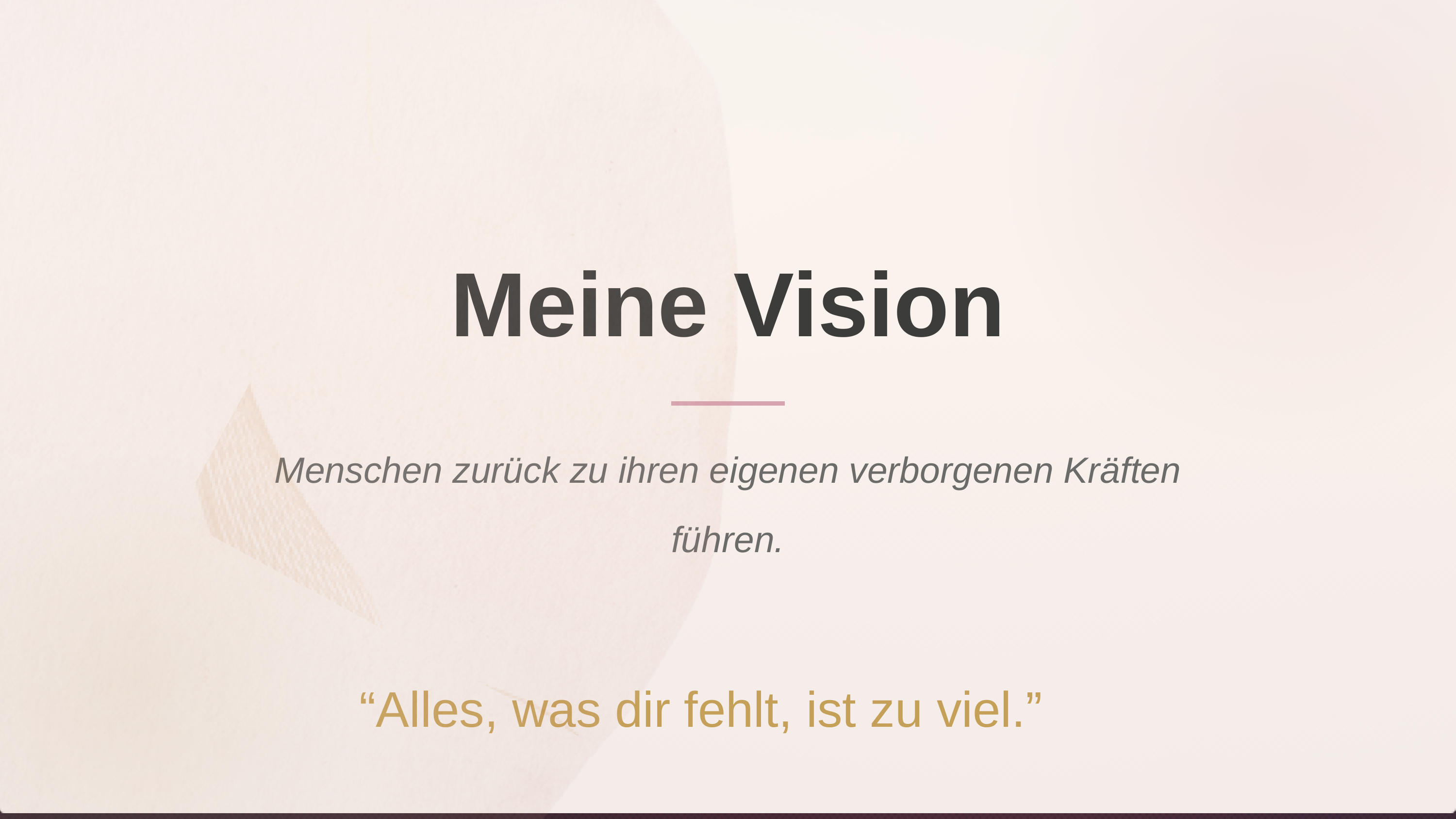

Meine Vision

Menschen zurück zu ihren eigenen verborgenen Kräften führen.
“Alles, was dir fehlt, ist zu viel.”